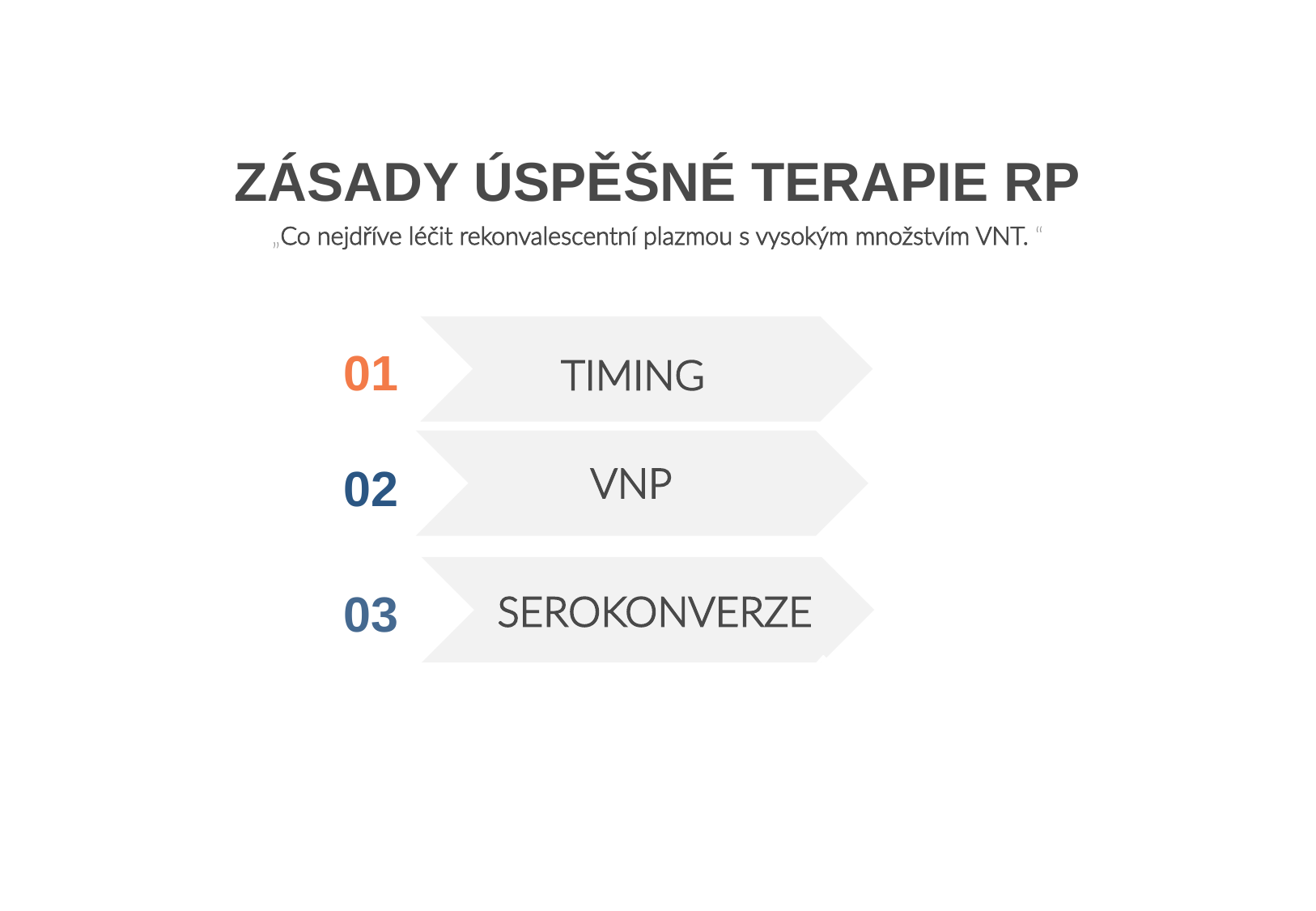

ZÁSADY ÚSPĚŠNÉ TERAPIE RP
„Co nejdříve léčit rekonvalescentní plazmou s vysokým množstvím VNT. “

01
TIMING

VNP
02

03
SEROKONVERZE